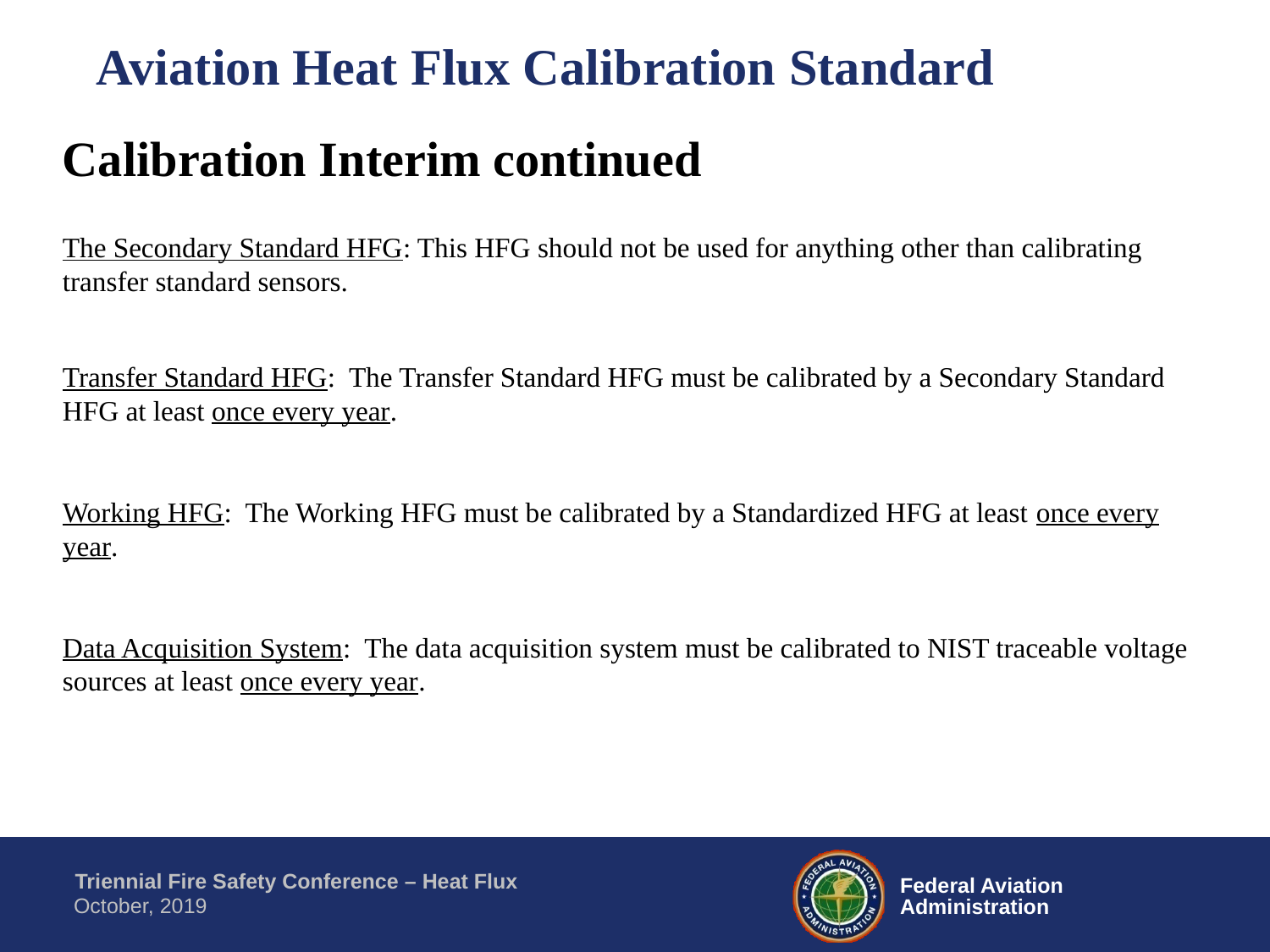

Aviation Heat Flux Calibration Standard
Calibration Interim continued

The Secondary Standard HFG: This HFG should not be used for anything other than calibrating transfer standard sensors.

Transfer Standard HFG:  The Transfer Standard HFG must be calibrated by a Secondary Standard HFG at least once every year.

Working HFG:  The Working HFG must be calibrated by a Standardized HFG at least once every year.

Data Acquisition System:  The data acquisition system must be calibrated to NIST traceable voltage sources at least once every year.